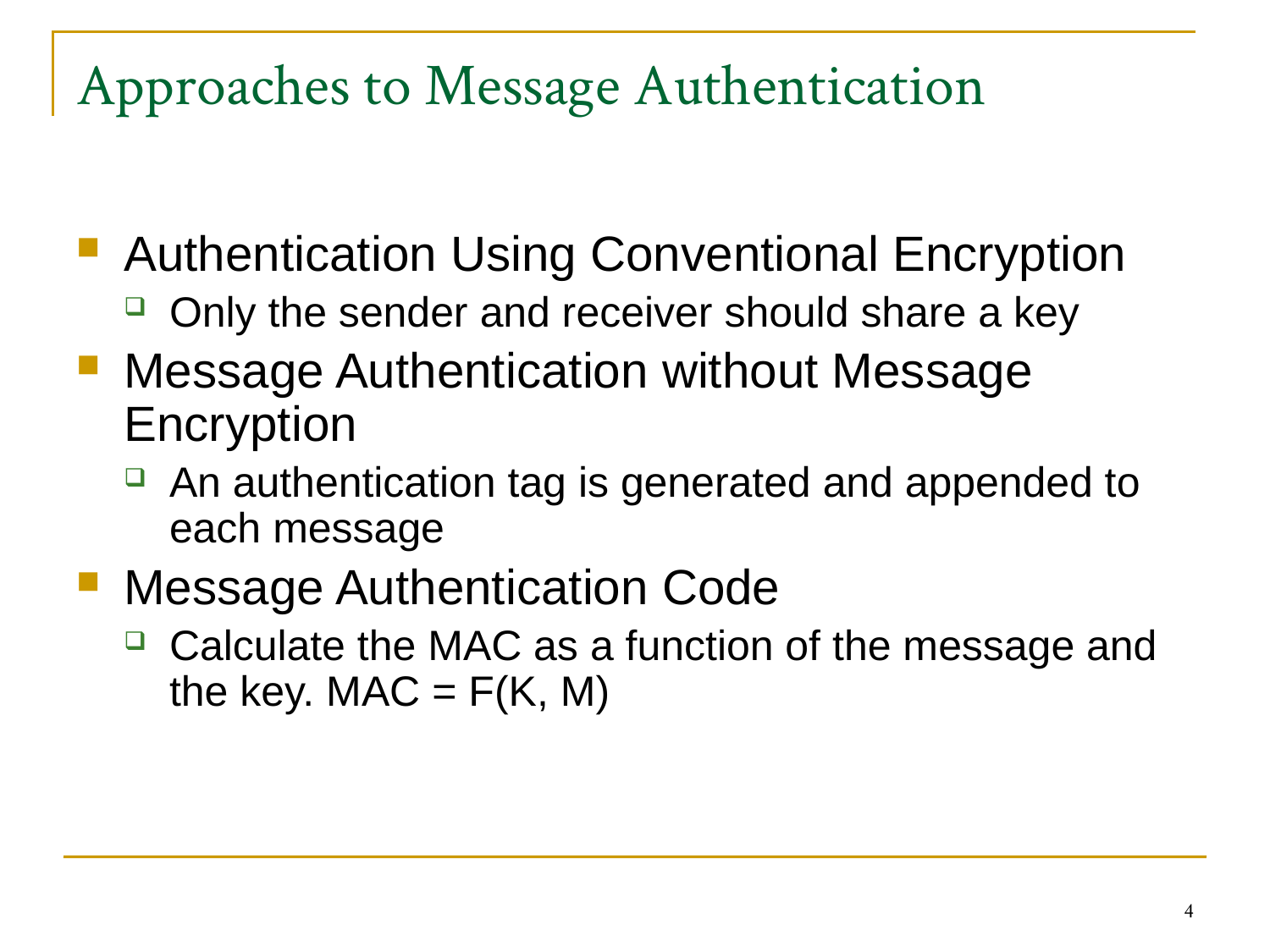

# Approaches to Message Authentication
Authentication Using Conventional Encryption
Only the sender and receiver should share a key
Message Authentication without Message Encryption
An authentication tag is generated and appended to each message
Message Authentication Code
Calculate the MAC as a function of the message and the key. MAC = F(K, M)
4